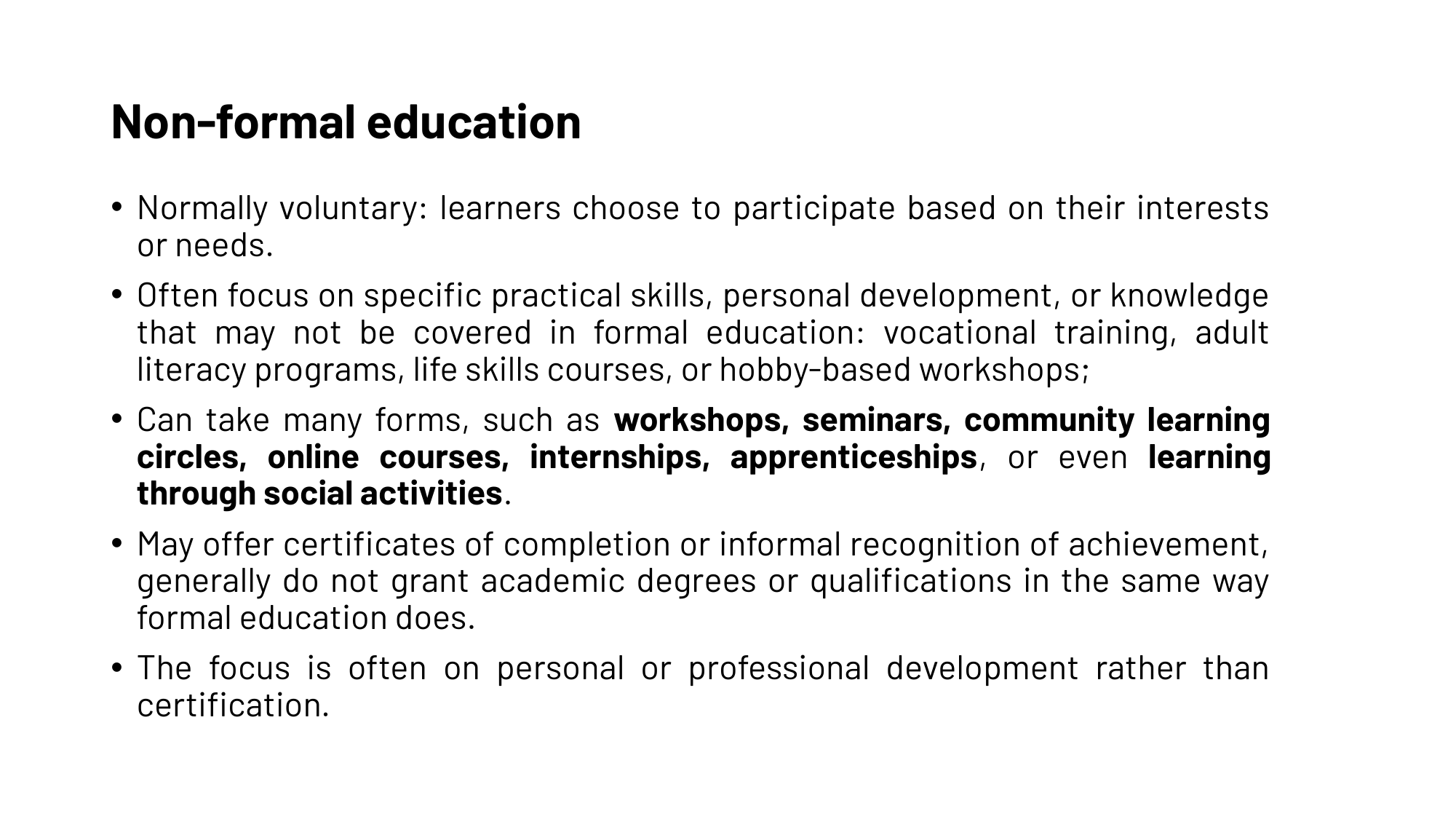

# Non-formal education
Normally voluntary: learners choose to participate based on their interests or needs.
Often focus on specific practical skills, personal development, or knowledge that may not be covered in formal education: vocational training, adult literacy programs, life skills courses, or hobby-based workshops;
Can take many forms, such as workshops, seminars, community learning circles, online courses, internships, apprenticeships, or even learning through social activities.
May offer certificates of completion or informal recognition of achievement, generally do not grant academic degrees or qualifications in the same way formal education does.
The focus is often on personal or professional development rather than certification.